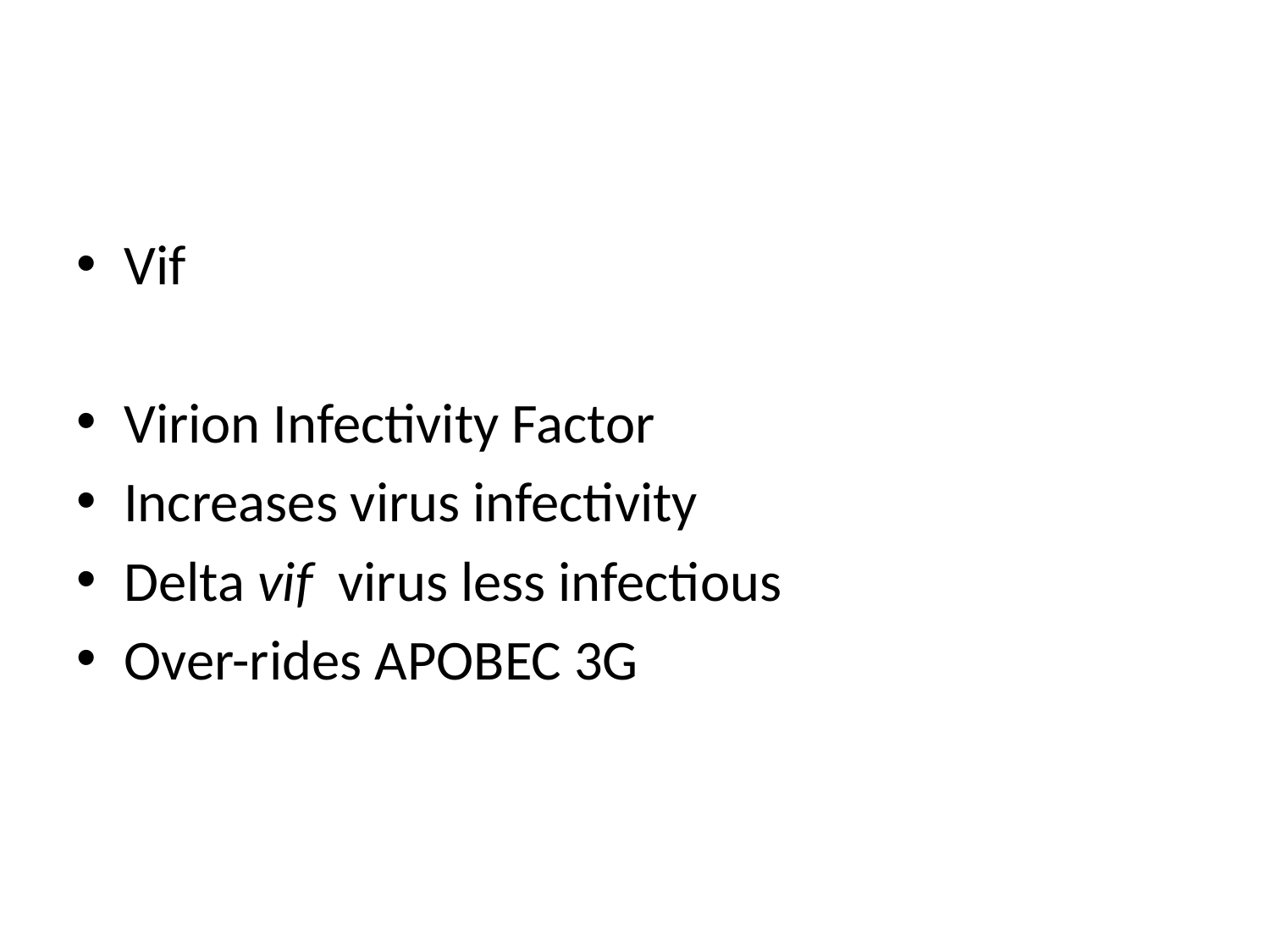

Vif

Virion Infectivity Factor
Increases virus infectivity
Delta vif  virus less infectious
Over-rides APOBEC 3G